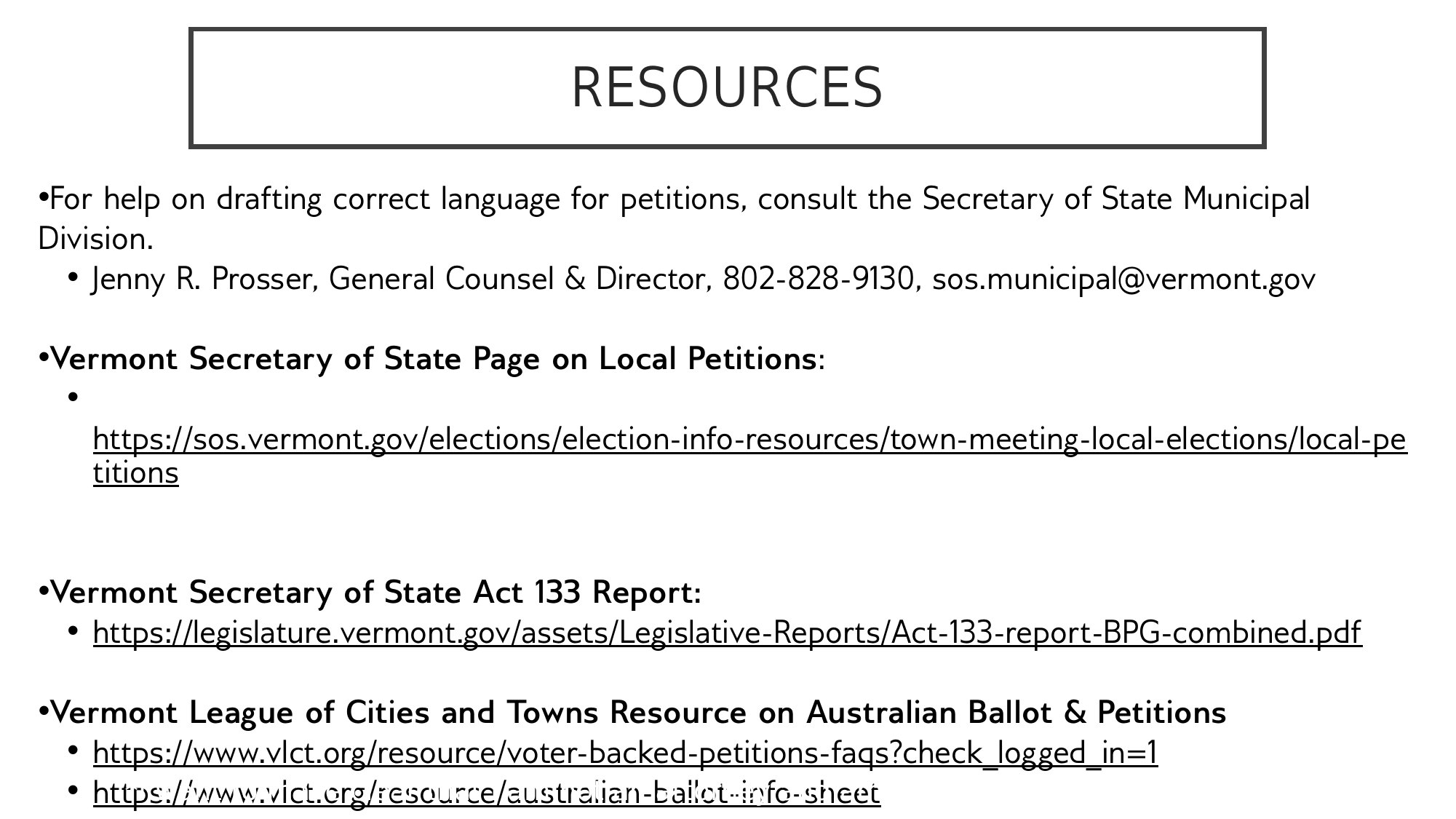

# Resources
For help on drafting correct language for petitions, consult the Secretary of State Municipal Division.
Jenny R. Prosser, General Counsel & Director, 802-828-9130, sos.municipal@vermont.gov

Vermont Secretary of State Page on Local Petitions:
 https://sos.vermont.gov/elections/election-info-resources/town-meeting-local-elections/local-petitions
Vermont Secretary of State Act 133 Report:
https://legislature.vermont.gov/assets/Legislative-Reports/Act-133-report-BPG-combined.pdf

Vermont League of Cities and Towns Resource on Australian Ballot & Petitions
https://www.vlct.org/resource/voter-backed-petitions-faqs?check_logged_in=1
https://www.vlct.org/resource/australian-ballot-info-sheet
*I want to make clear that I am not an attorney and am not providing legal advice.*